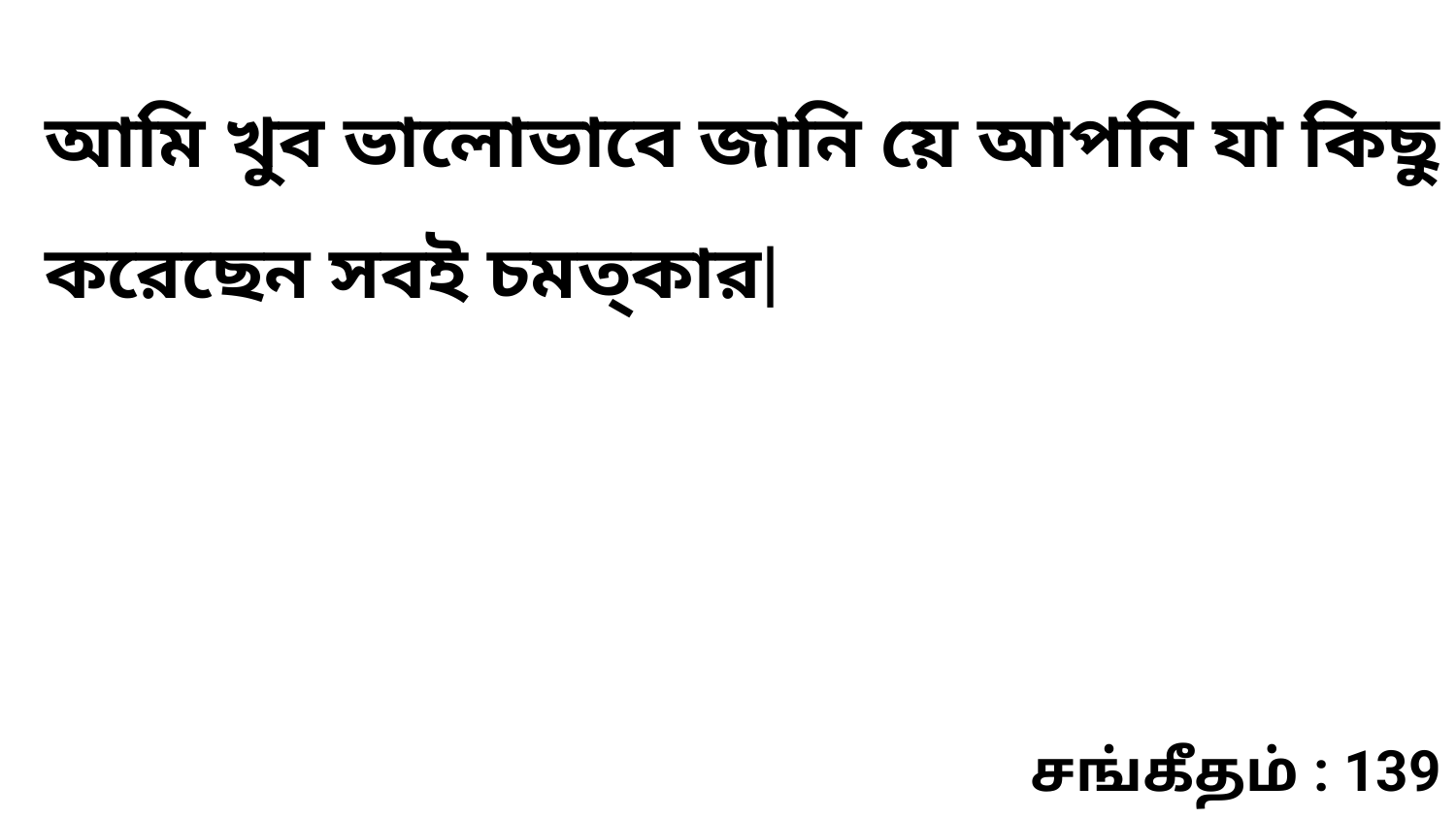

আমি খুব ভালোভাবে জানি য়ে আপনি যা কিছু করেছেন সবই চমত্কার|
சங்கீதம் : 139